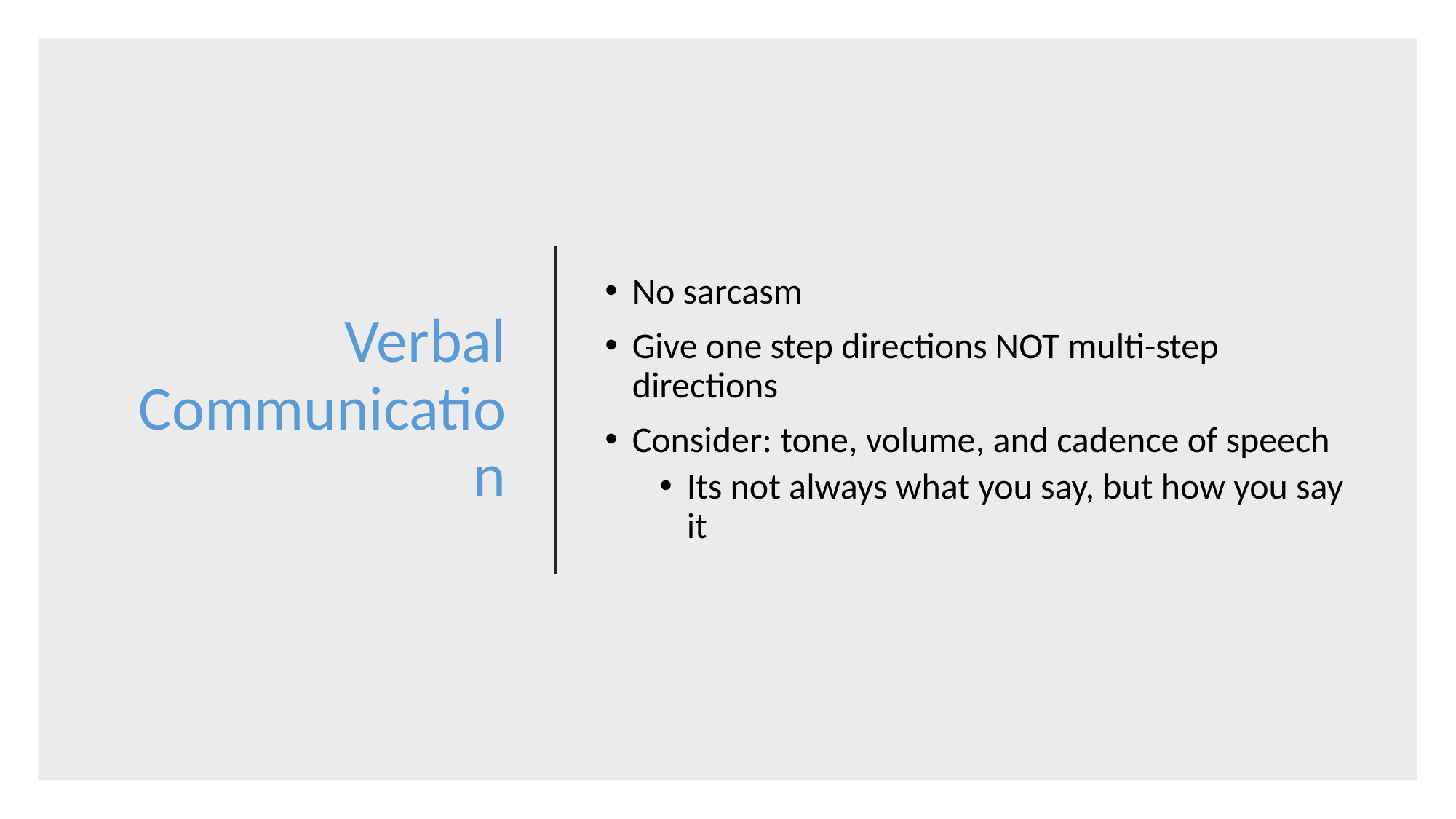

# Verbal Communication
No sarcasm
Give one step directions NOT multi-step directions
Consider: tone, volume, and cadence of speech
Its not always what you say, but how you say it